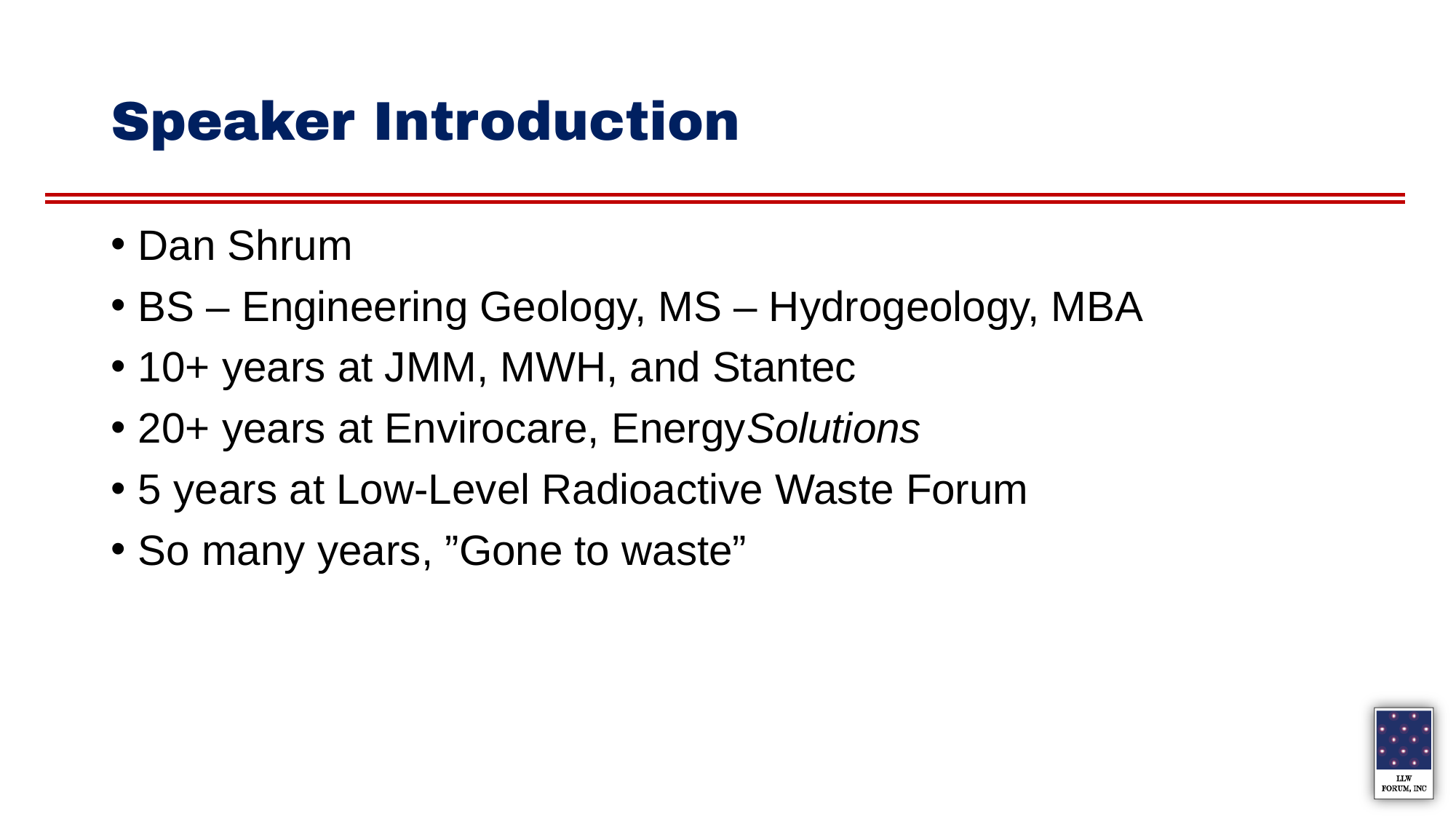

# Speaker Introduction
Dan Shrum
BS – Engineering Geology, MS – Hydrogeology, MBA
10+ years at JMM, MWH, and Stantec
20+ years at Envirocare, EnergySolutions
5 years at Low-Level Radioactive Waste Forum
So many years, ”Gone to waste”